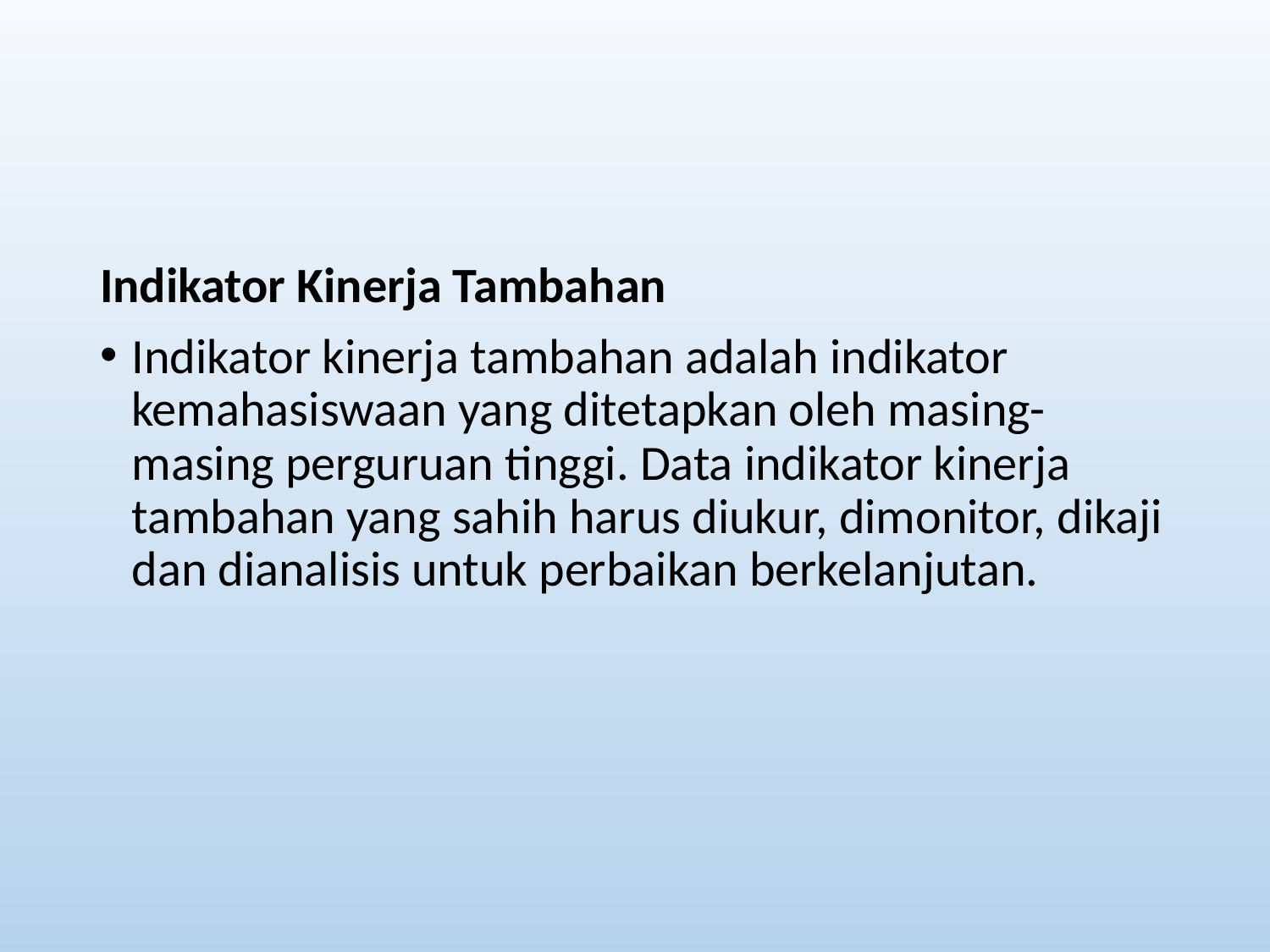

#
Indikator Kinerja Tambahan
Indikator kinerja tambahan adalah indikator kemahasiswaan yang ditetapkan oleh masing-masing perguruan tinggi. Data indikator kinerja tambahan yang sahih harus diukur, dimonitor, dikaji dan dianalisis untuk perbaikan berkelanjutan.